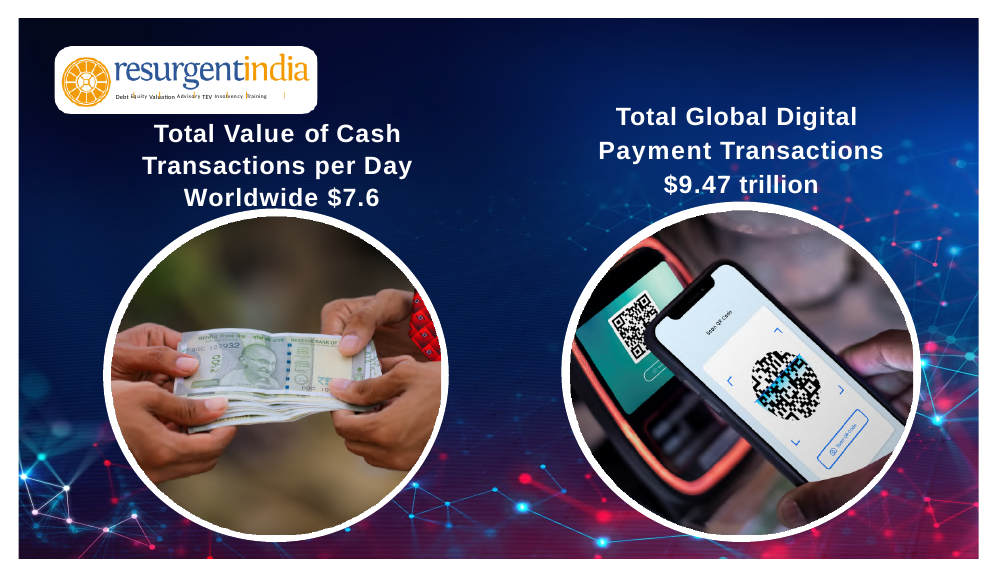

Debt Equity Valuation Advisory TEV Insolvency Training
# Total Global Digital  Payment Transactions
$9.47 trillion
Total Value of Cash  Transactions per Day  Worldwide $7.6 trillion